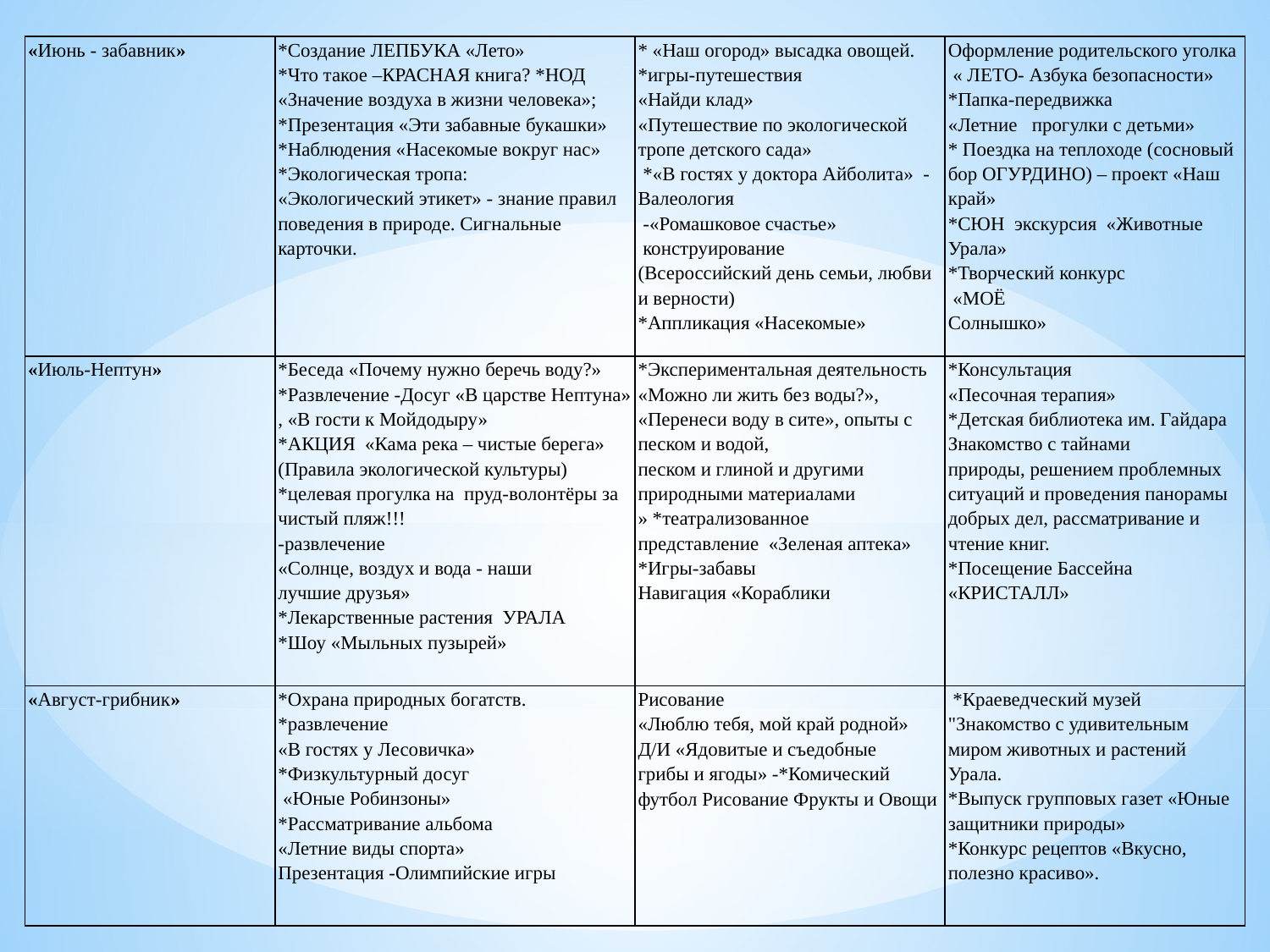

| «Июнь - забавник» | \*Создание ЛЕПБУКА «Лето» \*Что такое –КРАСНАЯ книга? \*НОД «Значение воздуха в жизни человека»; \*Презентация «Эти забавные букашки» \*Наблюдения «Насекомые вокруг нас» \*Экологическая тропа: «Экологический этикет» - знание правил поведения в природе. Сигнальные карточки. | \* «Наш огород» высадка овощей. \*игры-путешествия «Найди клад» «Путешествие по экологической тропе детского сада» \*«В гостях у доктора Айболита» - Валеология -«Ромашковое счастье» конструирование (Всероссийский день семьи, любви и верности) \*Аппликация «Насекомые» | Оформление родительского уголка « ЛЕТО- Азбука безопасности» \*Папка-передвижка «Летние прогулки с детьми» \* Поездка на теплоходе (сосновый бор ОГУРДИНО) – проект «Наш край» \*СЮН экскурсия «Животные Урала» \*Творческий конкурс «МОЁ Солнышко» |
| --- | --- | --- | --- |
| «Июль-Нептун» | \*Беседа «Почему нужно беречь воду?» \*Развлечение -Досуг «В царстве Нептуна» , «В гости к Мойдодыру» \*АКЦИЯ «Кама река – чистые берега» (Правила экологической культуры) \*целевая прогулка на пруд-волонтёры за чистый пляж!!! -развлечение «Солнце, воздух и вода - наши лучшие друзья» \*Лекарственные растения УРАЛА \*Шоу «Мыльных пузырей» | \*Экспериментальная деятельность «Можно ли жить без воды?», «Перенеси воду в сите», опыты с песком и водой, песком и глиной и другими природными материалами » \*театрализованное представление «Зеленая аптека» \*Игры-забавы Навигация «Кораблики | \*Консультация «Песочная терапия» \*Детская библиотека им. Гайдара Знакомство с тайнами природы, решением проблемных ситуаций и проведения панорамы добрых дел, рассматривание и чтение книг. \*Посещение Бассейна «КРИСТАЛЛ» |
| «Август-грибник» | \*Охрана природных богатств. \*развлечение «В гостях у Лесовичка» \*Физкультурный досуг «Юные Робинзоны» \*Рассматривание альбома «Летние виды спорта» Презентация -Олимпийские игры | Рисование «Люблю тебя, мой край родной» Д/И «Ядовитые и съедобные грибы и ягоды» -\*Комический футбол Рисование Фрукты и Овощи | \*Краеведческий музей "Знакомство с удивительным миром животных и растений Урала. \*Выпуск групповых газет «Юные защитники природы» \*Конкурс рецептов «Вкусно, полезно красиво». |